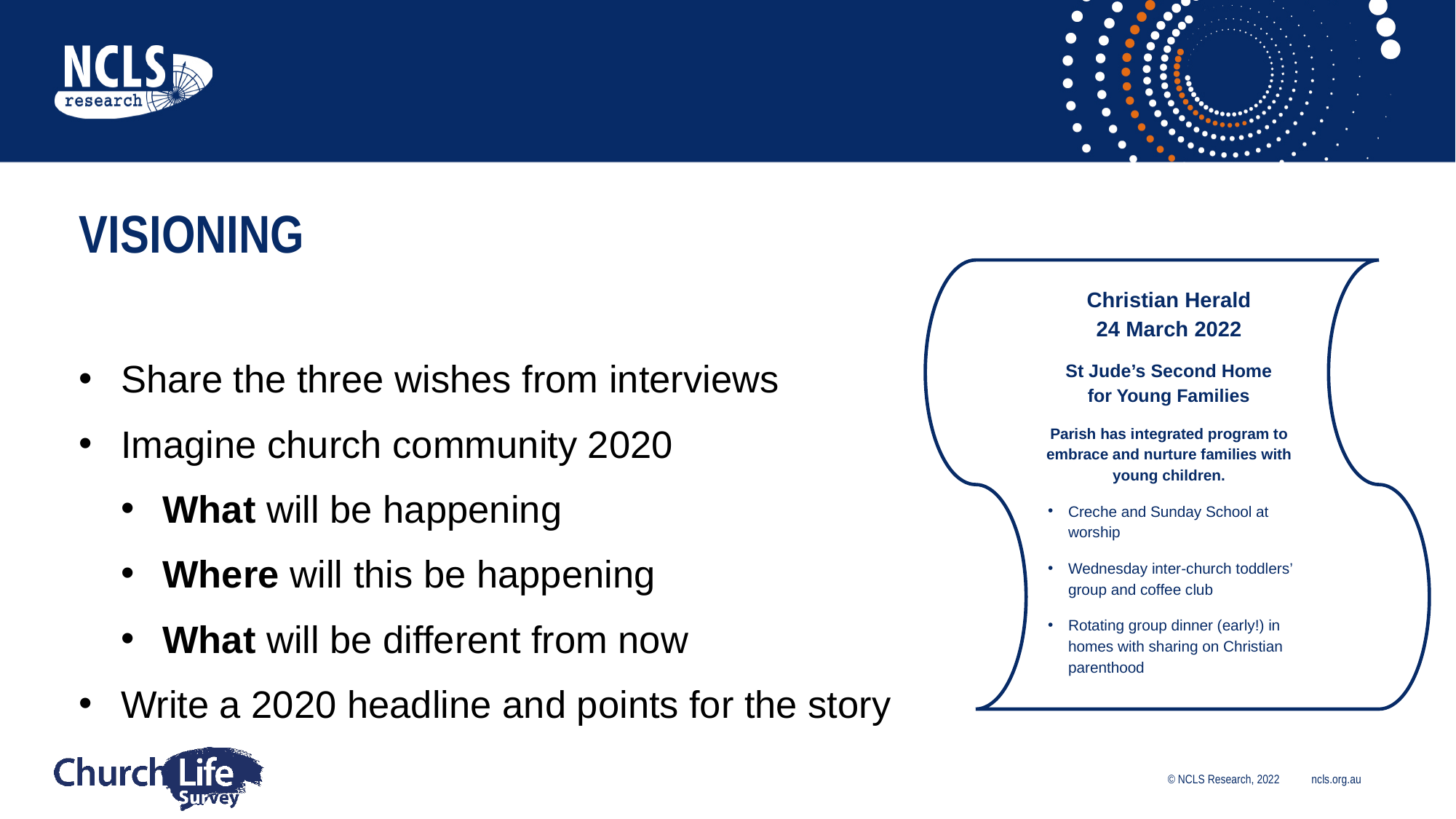

# Visioning

Christian Herald
24 March 2022
St Jude’s Second Home
for Young Families
Parish has integrated program to embrace and nurture families with young children.
Creche and Sunday School at worship
Wednesday inter-church toddlers’ group and coffee club
Rotating group dinner (early!) in homes with sharing on Christian parenthood
Share the three wishes from interviews
Imagine church community 2020
What will be happening
Where will this be happening
What will be different from now
Write a 2020 headline and points for the story